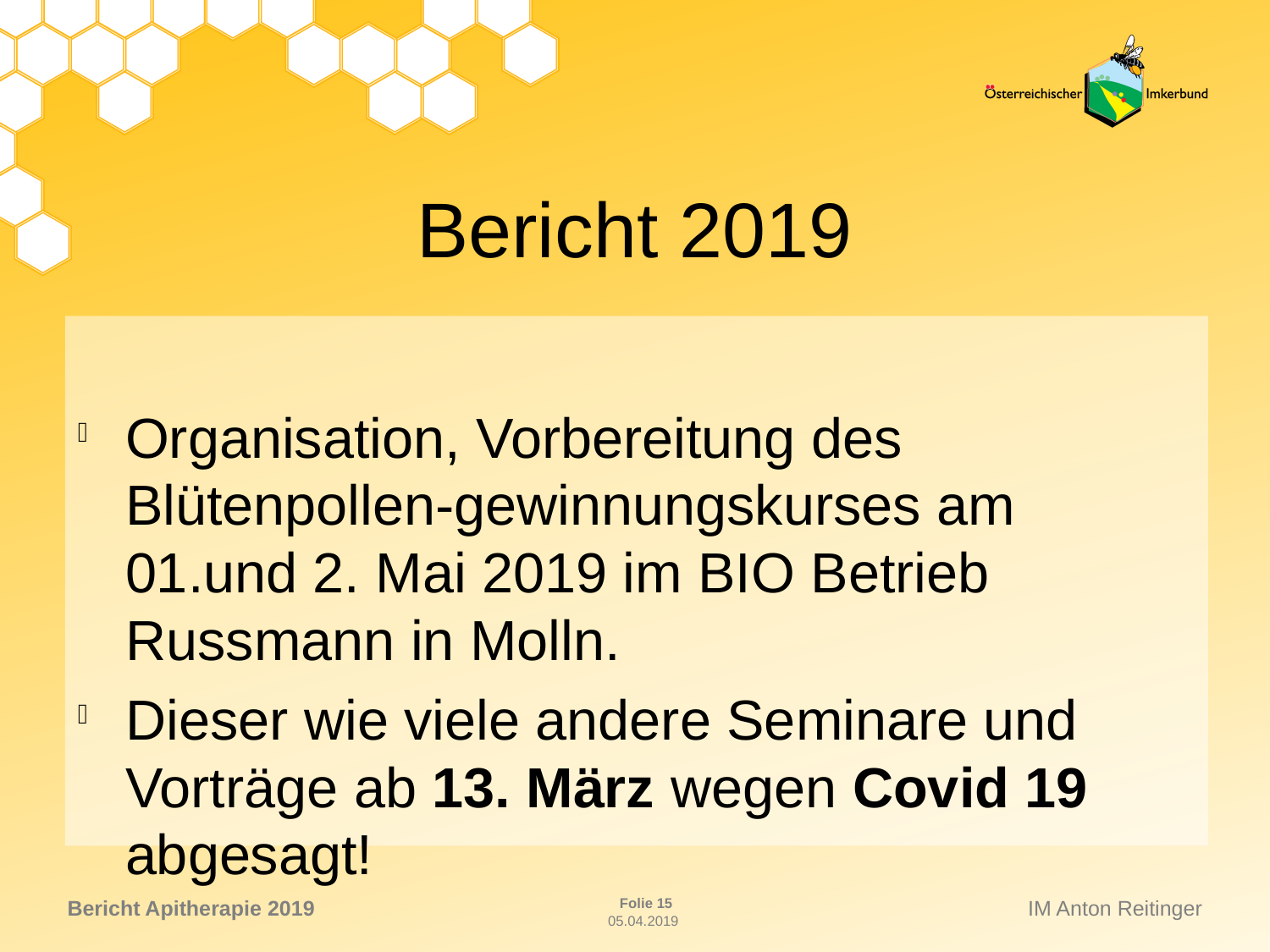

# Bericht 2019

Organisation, Vorbereitung des Blütenpollen-gewinnungskurses am 01.und 2. Mai 2019 im BIO Betrieb Russmann in Molln.
Dieser wie viele andere Seminare und Vorträge ab 13. März wegen Covid 19 abgesagt!